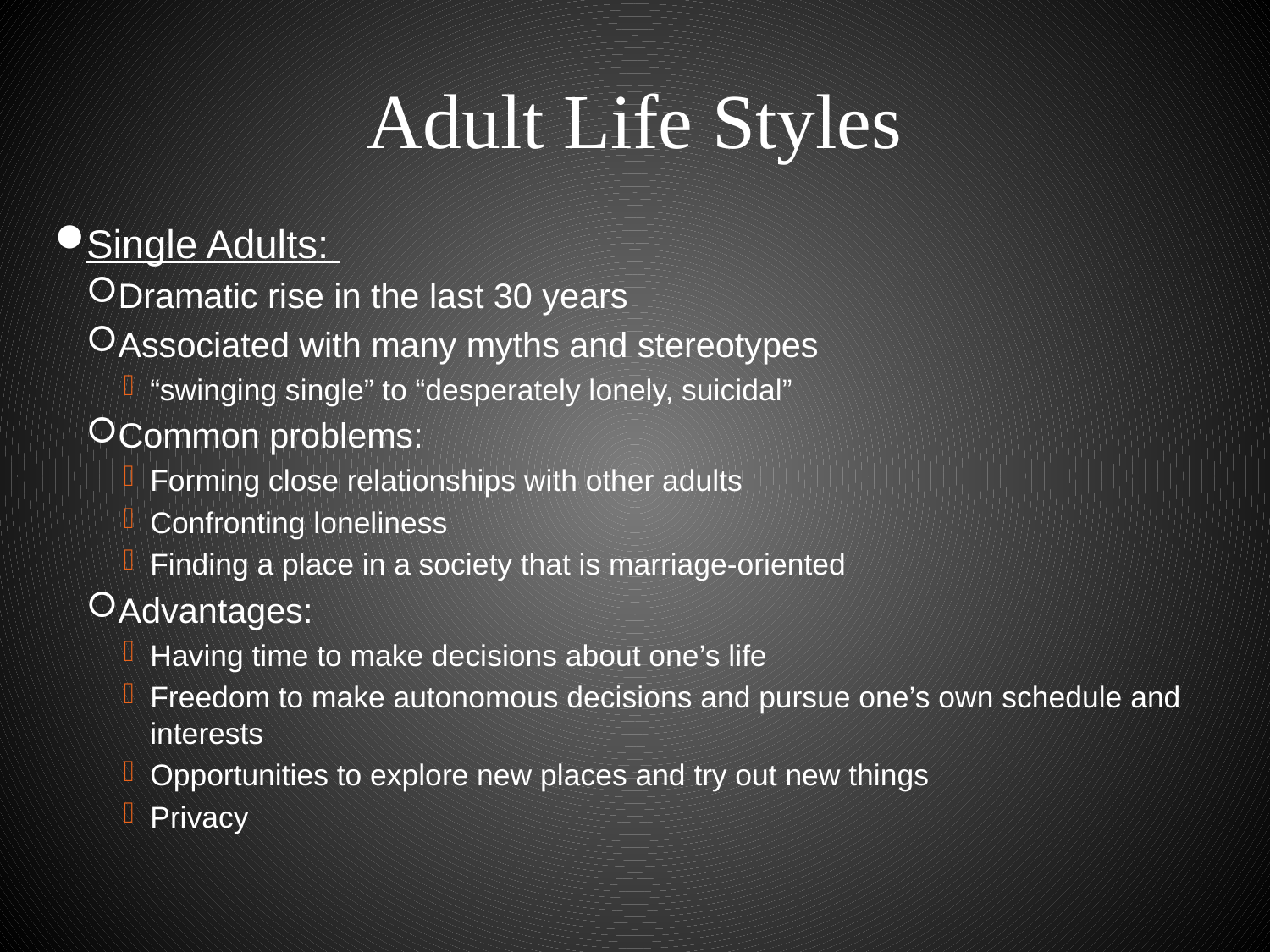

# Adult Life Styles
Single Adults:
Dramatic rise in the last 30 years
Associated with many myths and stereotypes
“swinging single” to “desperately lonely, suicidal”
Common problems:
Forming close relationships with other adults
Confronting loneliness
Finding a place in a society that is marriage-oriented
Advantages:
Having time to make decisions about one’s life
Freedom to make autonomous decisions and pursue one’s own schedule and interests
Opportunities to explore new places and try out new things
Privacy